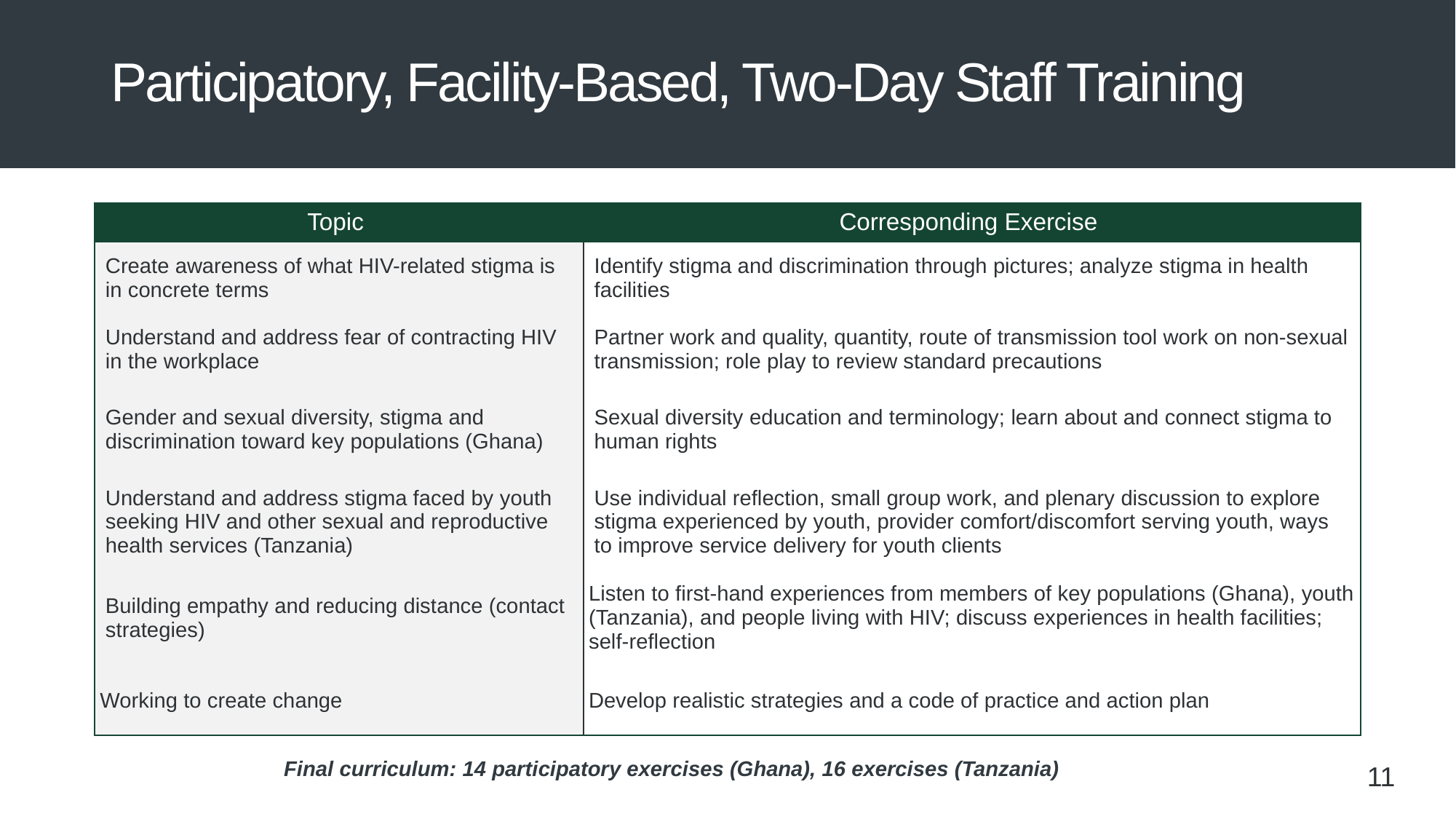

# Participatory, Facility-Based, Two-Day Staff Training
| Topic | Corresponding Exercise |
| --- | --- |
| Create awareness of what HIV-related stigma is in concrete terms | Identify stigma and discrimination through pictures; analyze stigma in health facilities |
| Understand and address fear of contracting HIV in the workplace | Partner work and quality, quantity, route of transmission tool work on non-sexual transmission; role play to review standard precautions |
| Gender and sexual diversity, stigma and discrimination toward key populations (Ghana) | Sexual diversity education and terminology; learn about and connect stigma to human rights |
| Understand and address stigma faced by youth seeking HIV and other sexual and reproductive health services (Tanzania) | Use individual reflection, small group work, and plenary discussion to explore stigma experienced by youth, provider comfort/discomfort serving youth, ways to improve service delivery for youth clients |
| Building empathy and reducing distance (contact strategies) | Listen to first-hand experiences from members of key populations (Ghana), youth (Tanzania), and people living with HIV; discuss experiences in health facilities; self-reflection |
| Working to create change | Develop realistic strategies and a code of practice and action plan |
Final curriculum: 14 participatory exercises (Ghana), 16 exercises (Tanzania)